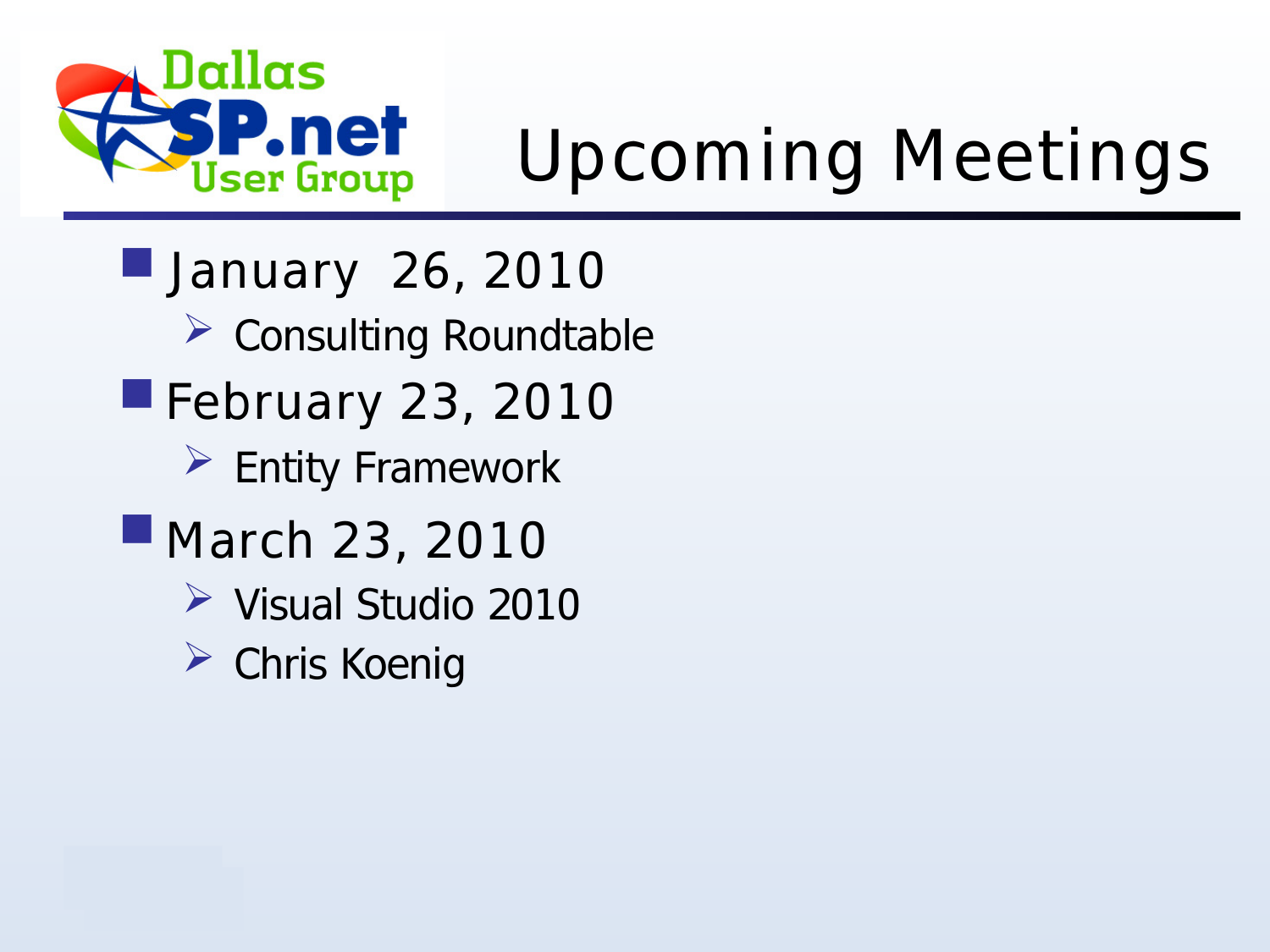

Upcoming Meetings
January  26, 2010
 Consulting Roundtable
February 23, 2010
 Entity Framework
March 23, 2010
 Visual Studio 2010
 Chris Koenig